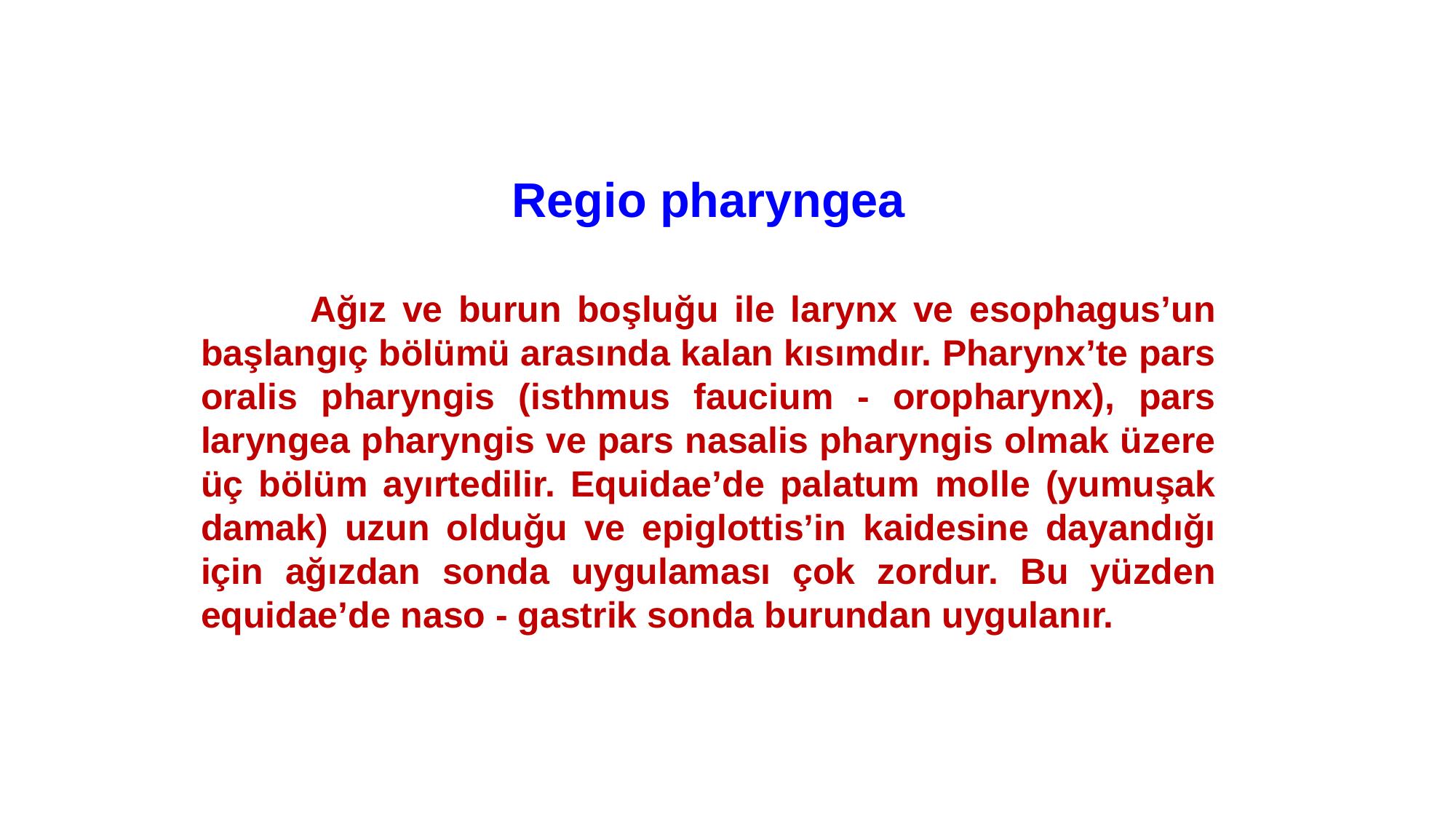

Regio pharyngea

	Ağız ve burun boşluğu ile larynx ve esophagus’un başlangıç bölümü arasında kalan kısımdır. Pharynx’te pars oralis pharyngis (isthmus faucium - oropharynx), pars laryngea pharyngis ve pars nasalis pharyngis olmak üzere üç bölüm ayırtedilir. Equidae’de palatum molle (yumuşak damak) uzun olduğu ve epiglottis’in kaidesine dayandığı için ağızdan sonda uygulaması çok zordur. Bu yüzden equidae’de naso - gastrik sonda burundan uygulanır.